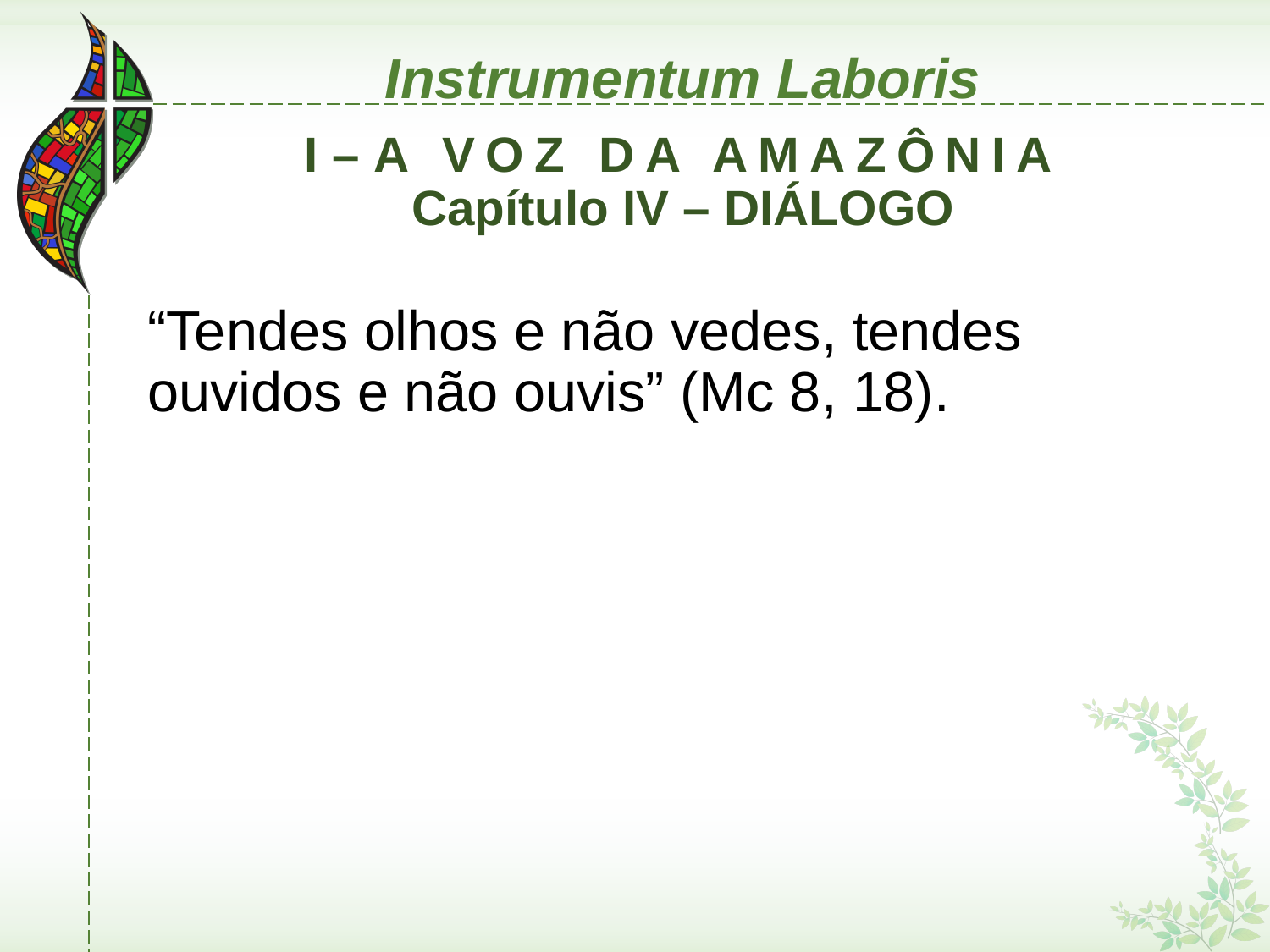

# Instrumentum Laboris
I – A VOZ DA AMAZÔNIA Capítulo IV – DIÁLOGO
“Tendes olhos e não vedes, tendes ouvidos e não ouvis” (Mc 8, 18).